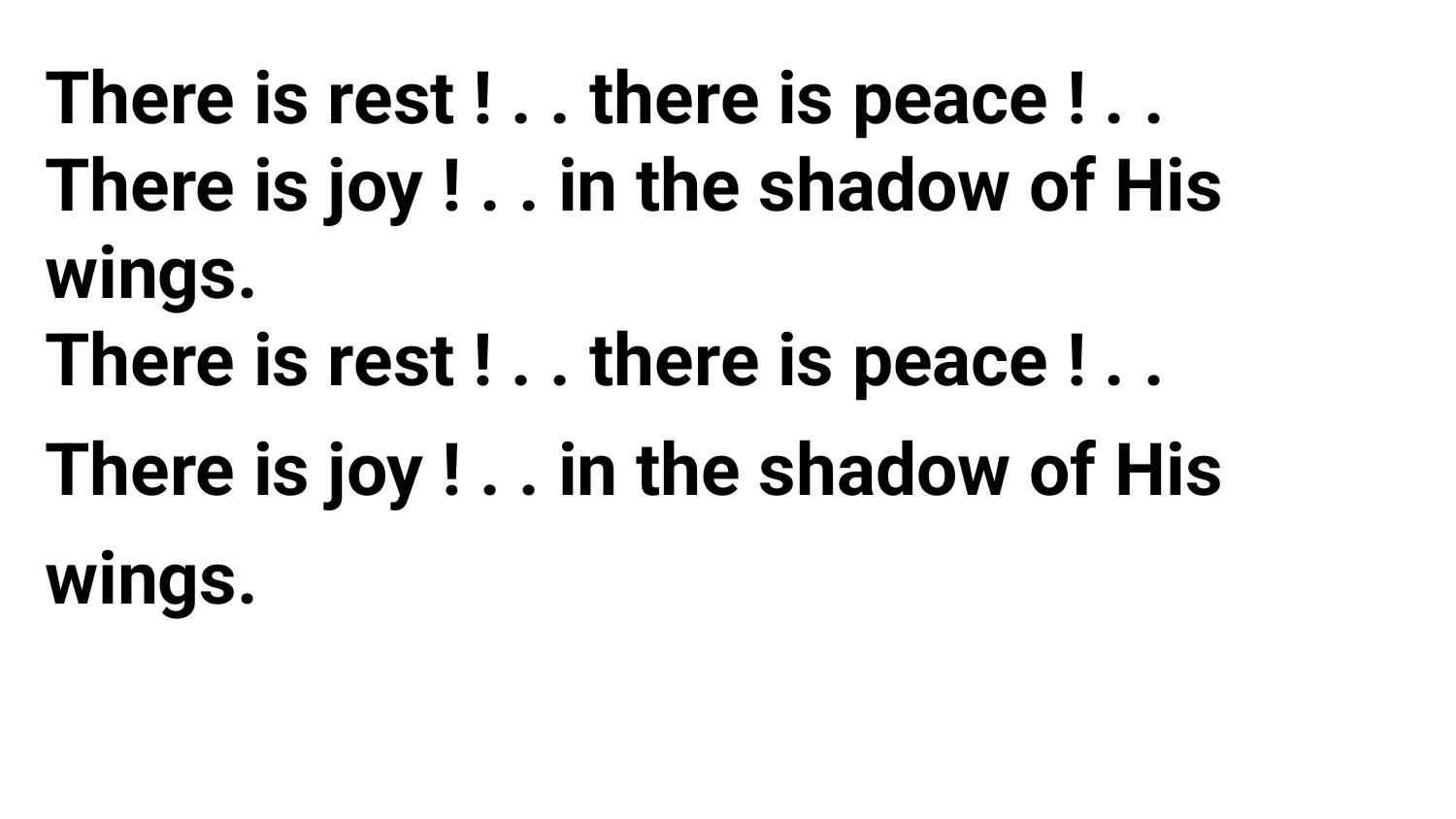

There is rest ! . . there is peace ! . .
There is joy ! . . in the shadow of His wings.
There is rest ! . . there is peace ! . .
There is joy ! . . in the shadow of His wings.